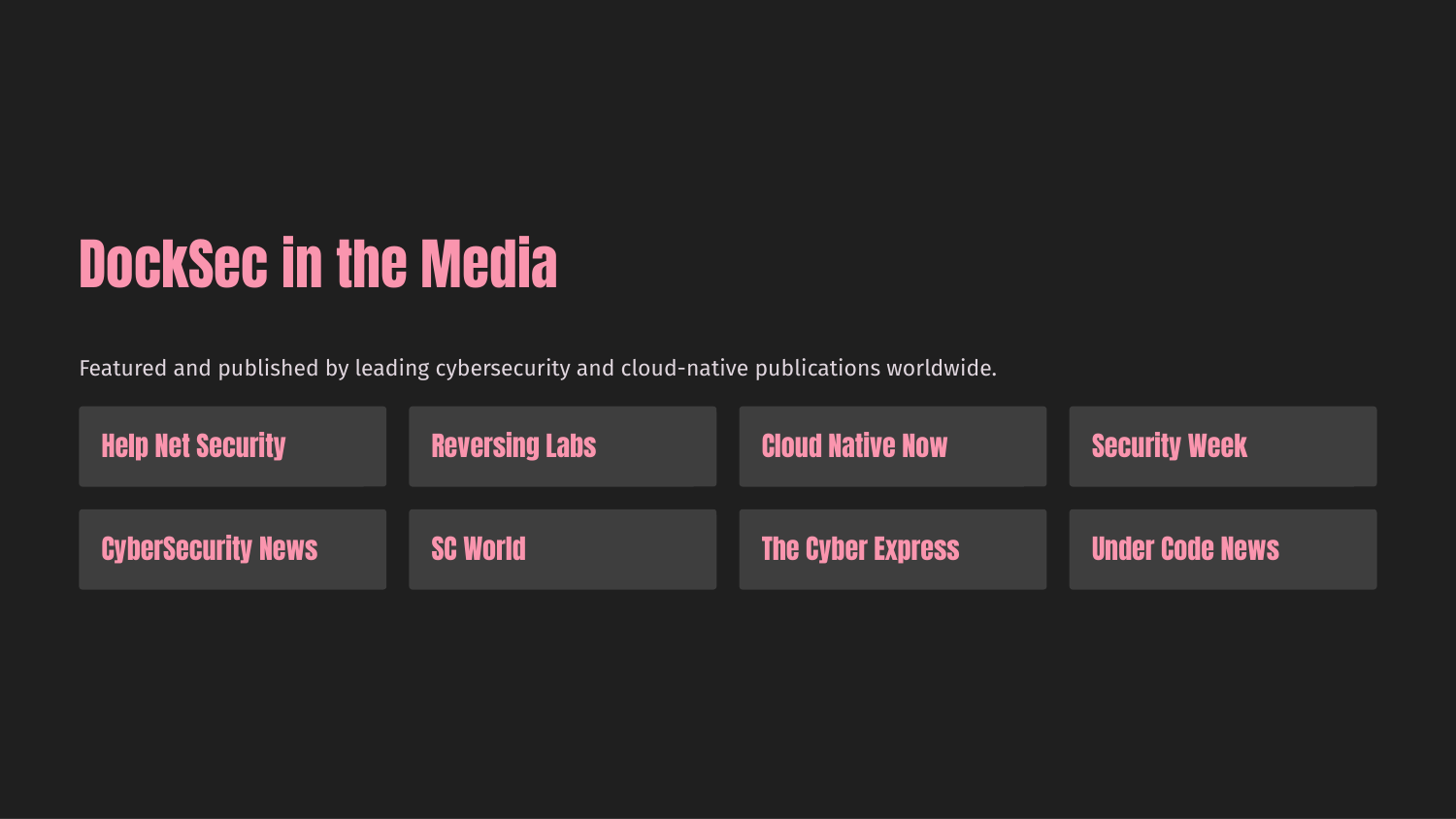

DockSec in the Media
Featured and published by leading cybersecurity and cloud-native publications worldwide.

Help Net Security
Reversing Labs
Cloud Native Now
Security Week

CyberSecurity News
SC World
The Cyber Express
Under Code News